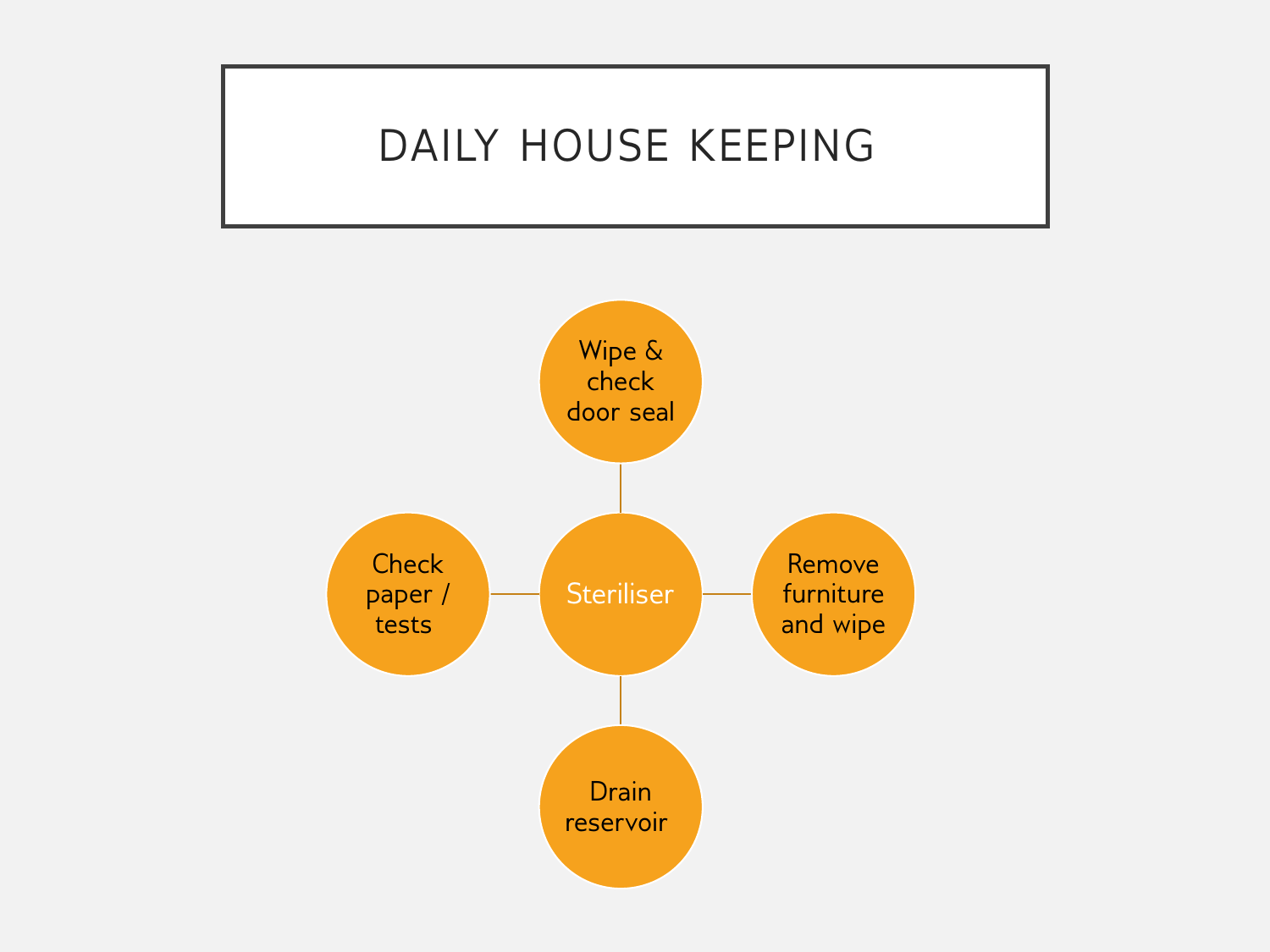

# Daily House Keeping
Steriliser

Wipe & check door seal

Remove furniture and wipe

Drain reservoir

Check paper / tests